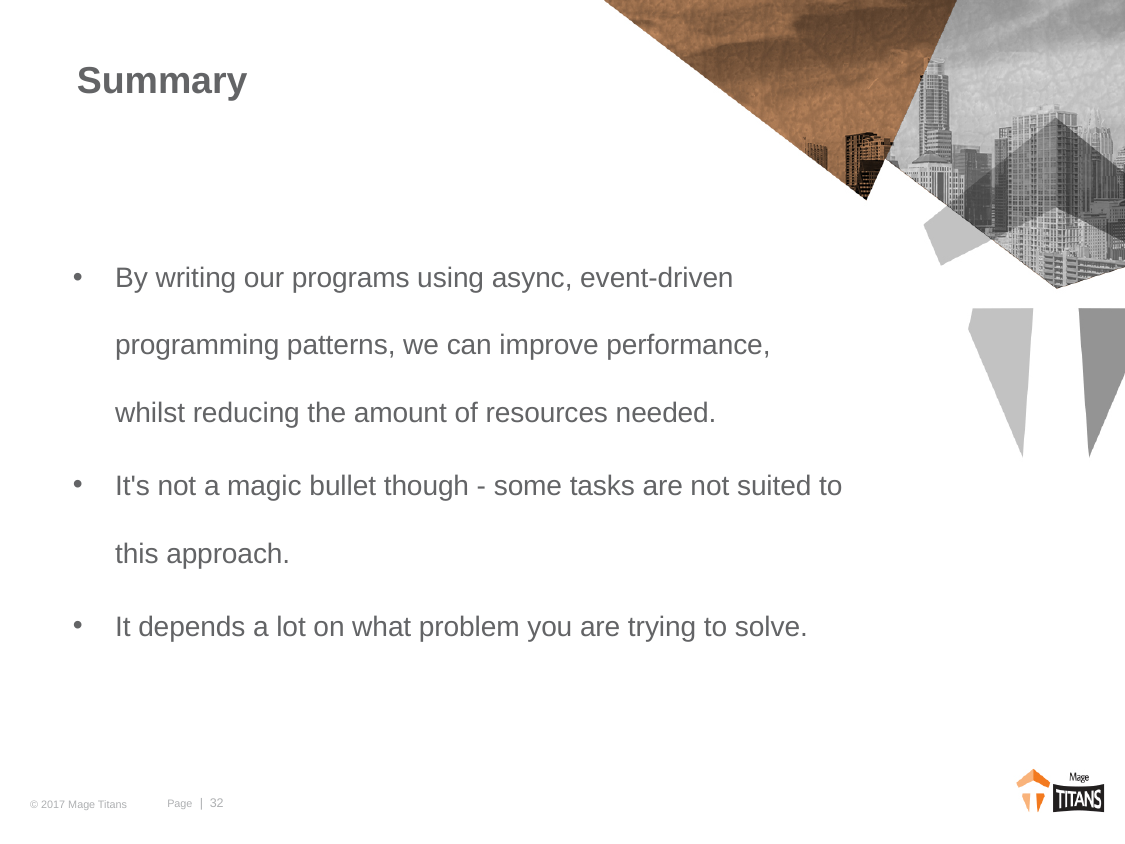

# Summary
By writing our programs using async, event-driven programming patterns, we can improve performance, whilst reducing the amount of resources needed.
It's not a magic bullet though - some tasks are not suited to this approach.
It depends a lot on what problem you are trying to solve.